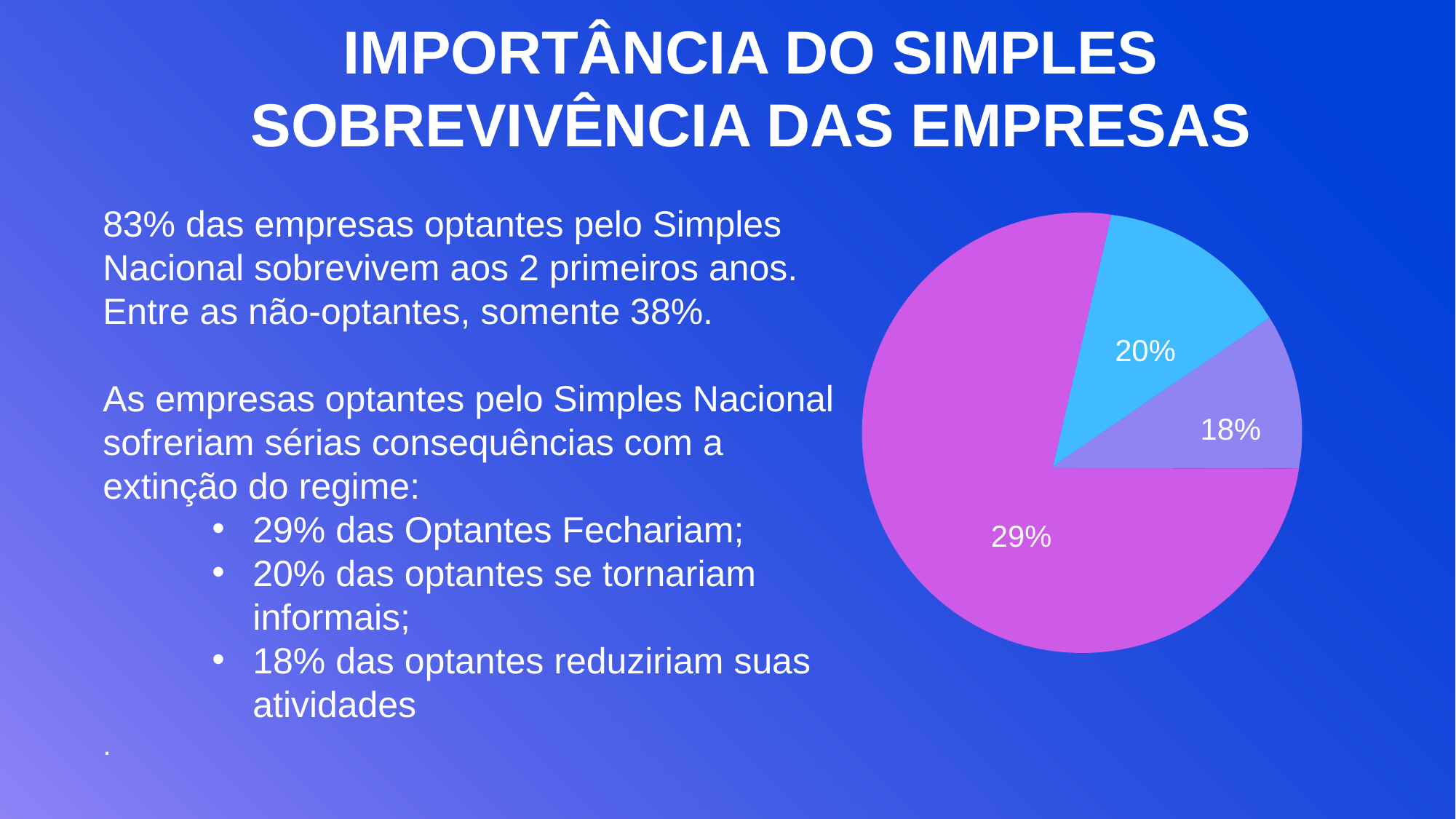

IMPORTÂNCIA DO SIMPLES
SOBREVIVÊNCIA DAS EMPRESAS
83% das empresas optantes pelo Simples Nacional sobrevivem aos 2 primeiros anos. Entre as não-optantes, somente 38%.

As empresas optantes pelo Simples Nacional sofreriam sérias consequências com a extinção do regime:
29% das Optantes Fechariam;
20% das optantes se tornariam informais;
18% das optantes reduziriam suas atividades
.

20%

18%
29%